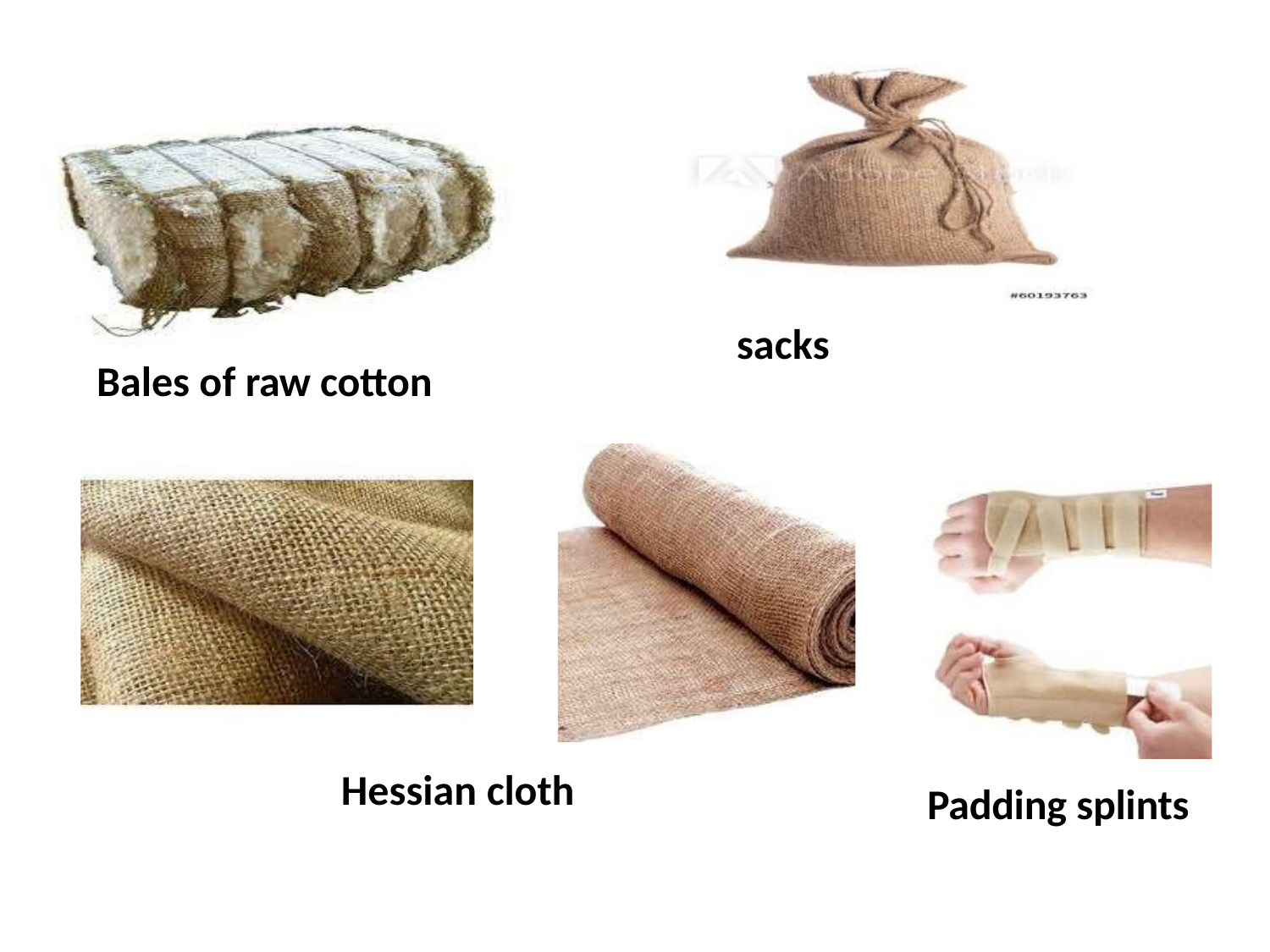

# sacks
Bales of raw cotton

Hessian cloth
Padding splints